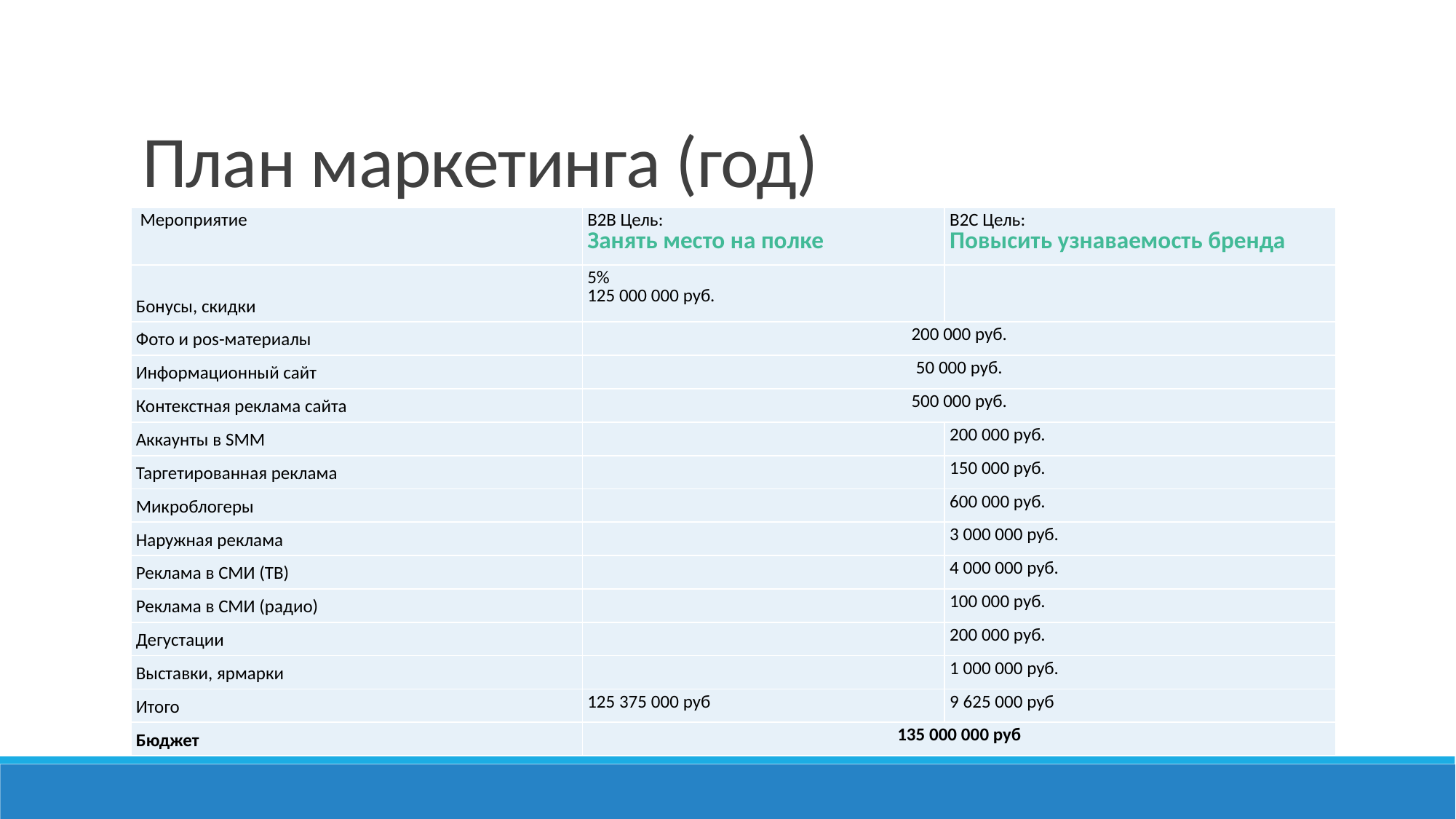

# План маркетинга (год)
| Мероприятие | B2B Цель: Занять место на полке | B2C Цель: Повысить узнаваемость бренда |
| --- | --- | --- |
| Бонусы, скидки | 5% 125 000 000 руб. |  |
| Фото и pos-материалы | 200 000 руб. |  |
| Информационный сайт | 50 000 руб. |  |
| Контекстная реклама сайта | 500 000 руб. |  |
| Аккаунты в SMM |  | 200 000 руб. |
| Таргетированная реклама |  | 150 000 руб. |
| Микроблогеры |  | 600 000 руб. |
| Наружная реклама |  | 3 000 000 руб. |
| Реклама в СМИ (ТВ) |  | 4 000 000 руб. |
| Реклама в СМИ (радио) |  | 100 000 руб. |
| Дегустации |  | 200 000 руб. |
| Выставки, ярмарки |  | 1 000 000 руб. |
| Итого | 125 375 000 руб | 9 625 000 руб |
| Бюджет | 135 000 000 руб |  |